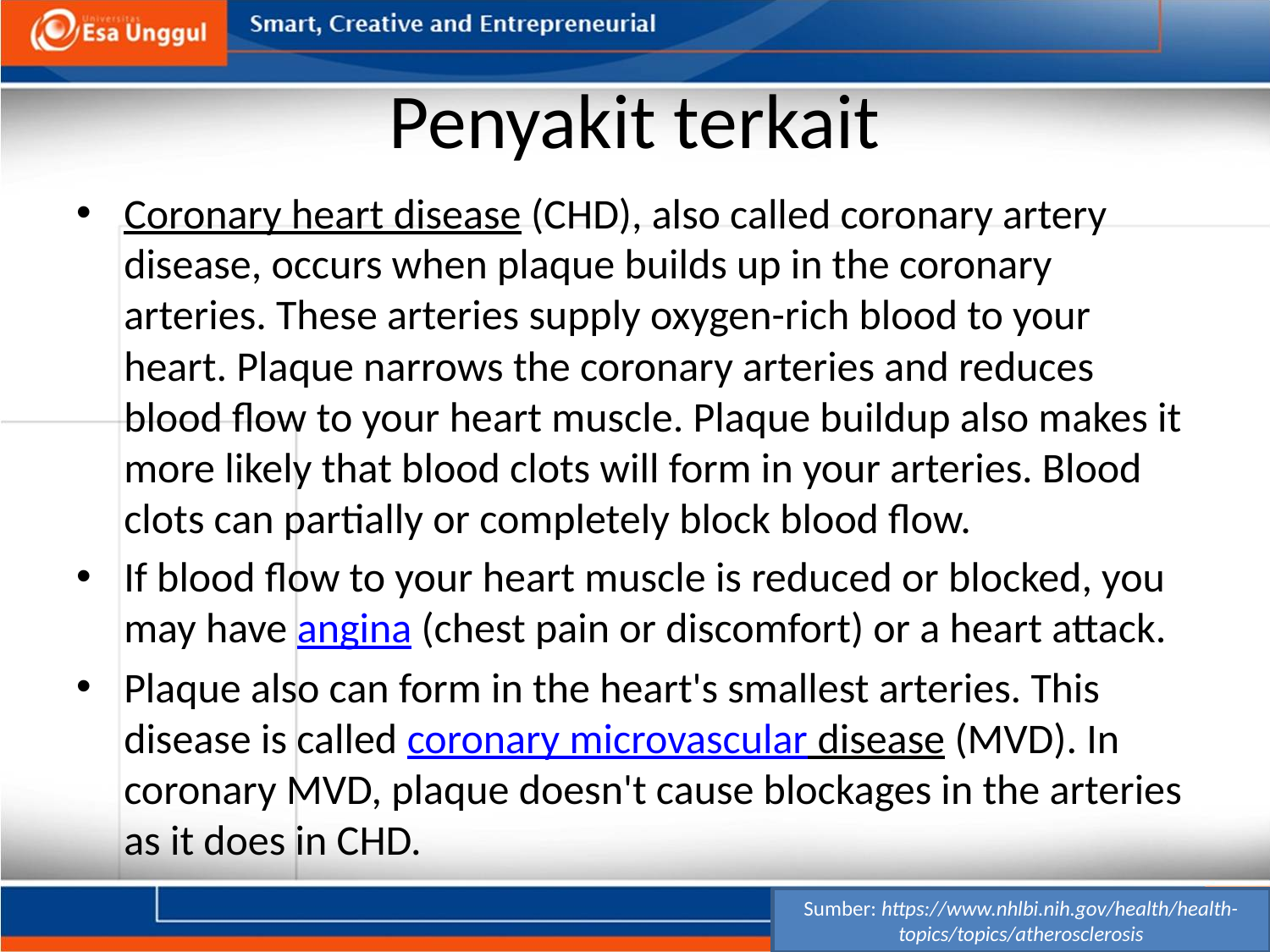

# Penyakit terkait
Coronary heart disease (CHD), also called coronary artery disease, occurs when plaque builds up in the coronary arteries. These arteries supply oxygen-rich blood to your heart. Plaque narrows the coronary arteries and reduces blood flow to your heart muscle. Plaque buildup also makes it more likely that blood clots will form in your arteries. Blood clots can partially or completely block blood flow.
If blood flow to your heart muscle is reduced or blocked, you may have angina (chest pain or discomfort) or a heart attack.
Plaque also can form in the heart's smallest arteries. This disease is called coronary microvascular disease (MVD). In coronary MVD, plaque doesn't cause blockages in the arteries as it does in CHD.
Sumber: https://www.nhlbi.nih.gov/health/health-topics/topics/atherosclerosis